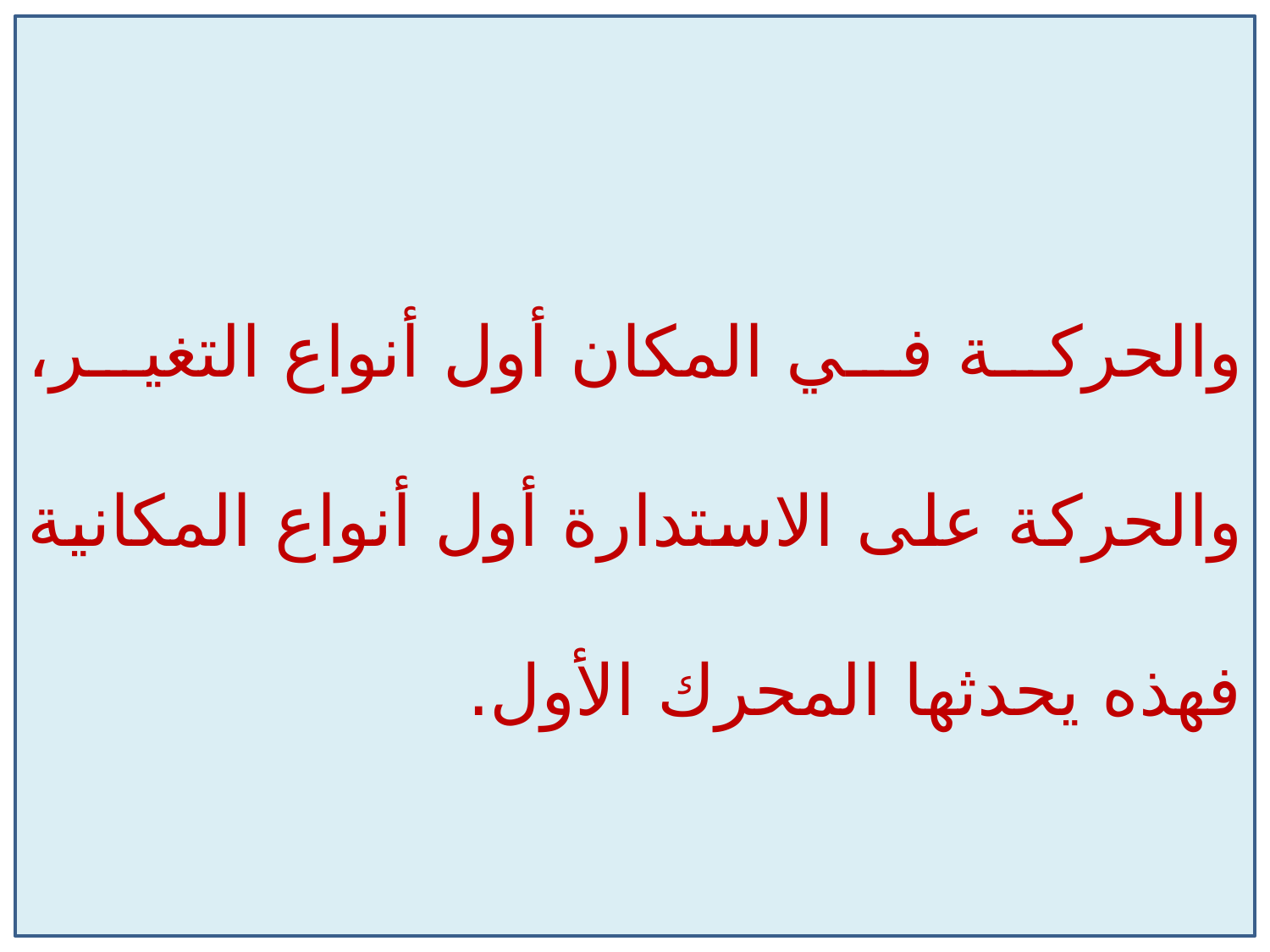

والحركة في المكان أول أنواع التغير، والحركة على الاستدارة أول أنواع المكانية فهذه يحدثها المحرك الأول.